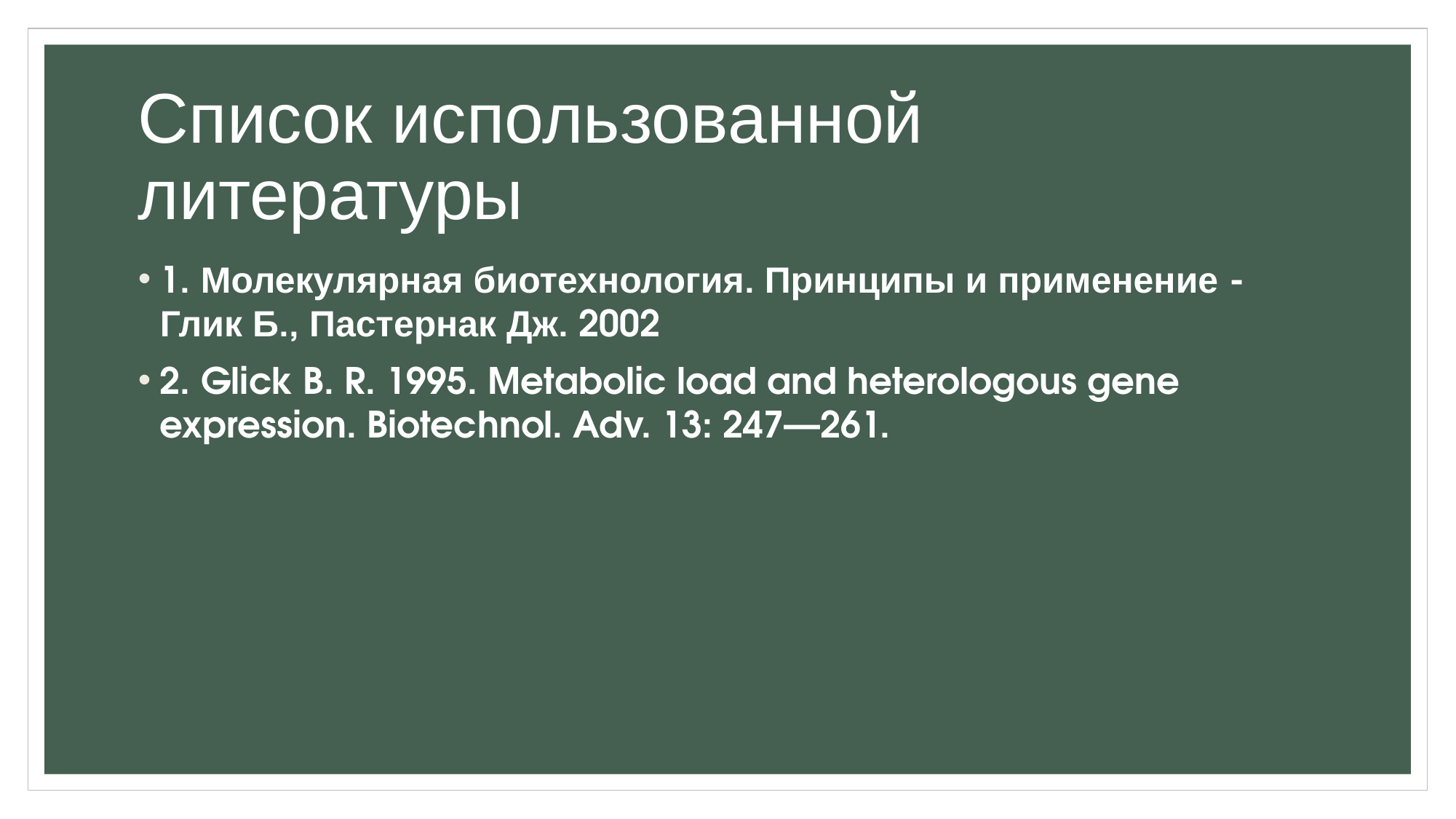

# Список использованной литературы
1. Молекулярная биотехнология. Принципы и применение - Глик Б., Пастернак Дж. 2002
2. Glick B. R. 1995. Metabolic load and heterologous gene expression. Biotechnol. Adv. 13: 247—261.